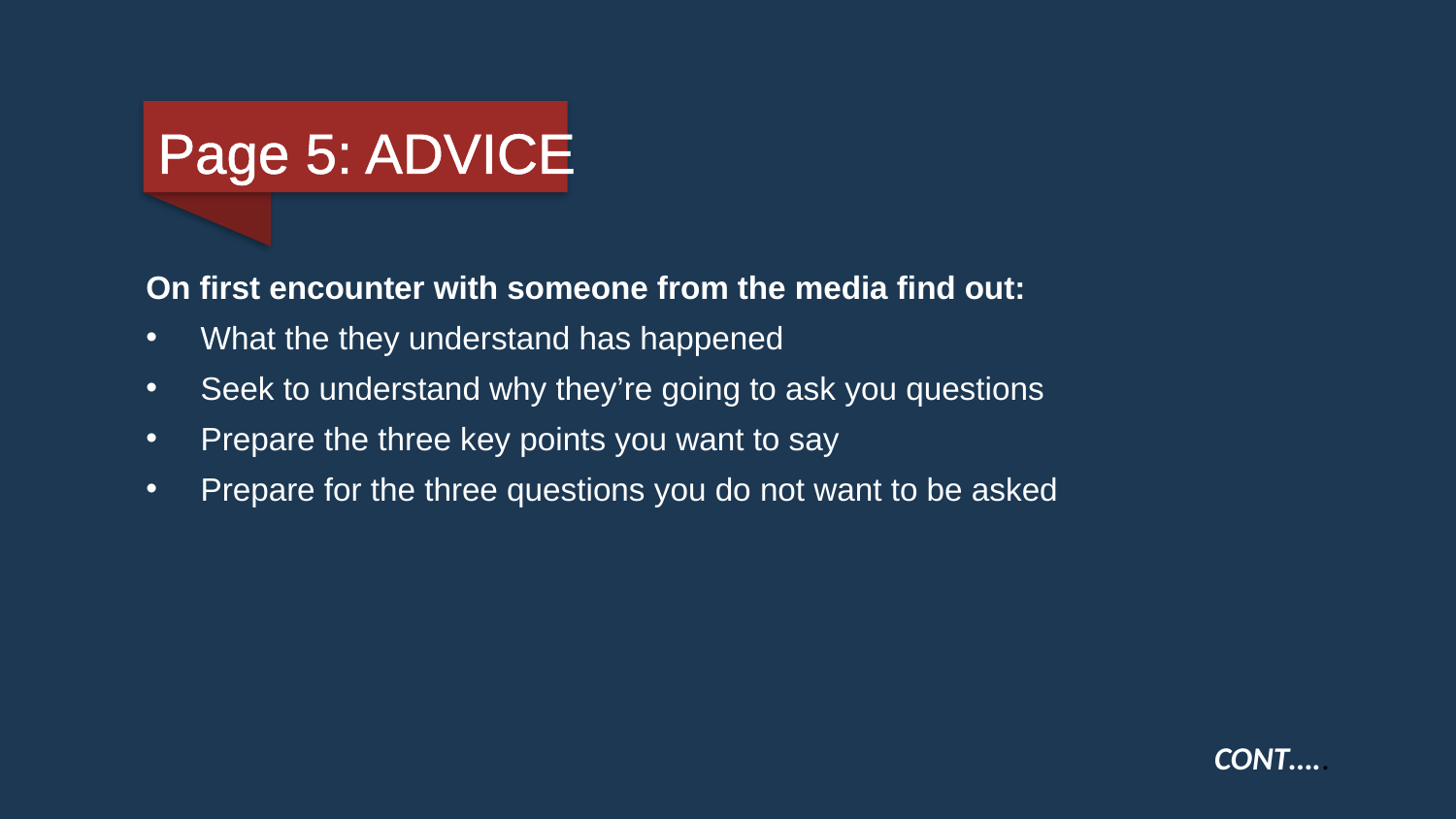

Page 5: ADVICE

On first encounter with someone from the media find out:
What the they understand has happened
Seek to understand why they’re going to ask you questions
Prepare the three key points you want to say
Prepare for the three questions you do not want to be asked
CONT…..